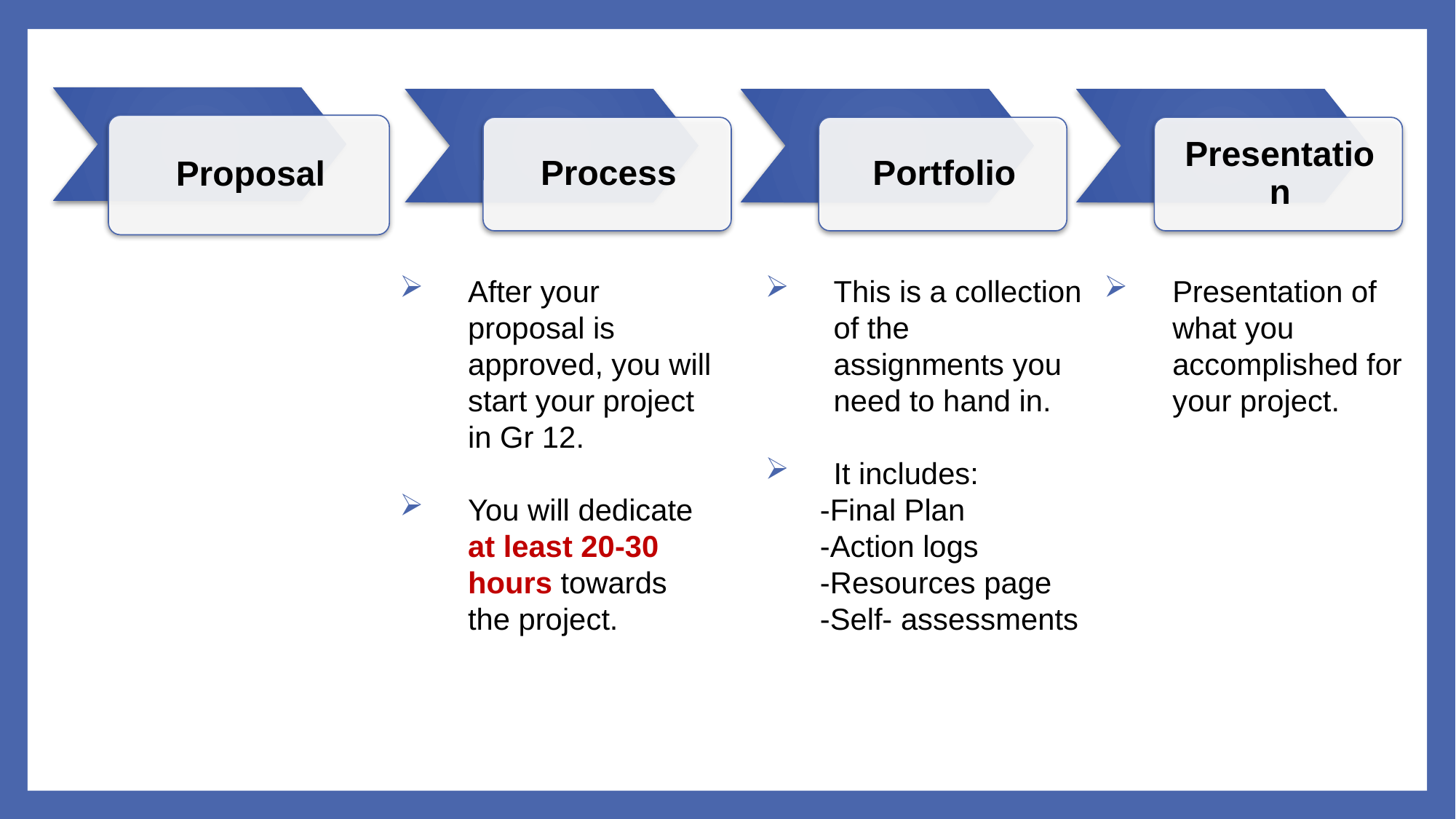

Proposal
Process
Portfolio
Presentation
After your proposal is approved, you will start your project in Gr 12.

You will dedicate at least 20-30 hours towards the project.

This is a collection of the assignments you need to hand in.

It includes:
-Final Plan
-Action logs
-Resources page
-Self- assessments

Presentation of what you accomplished for your project.